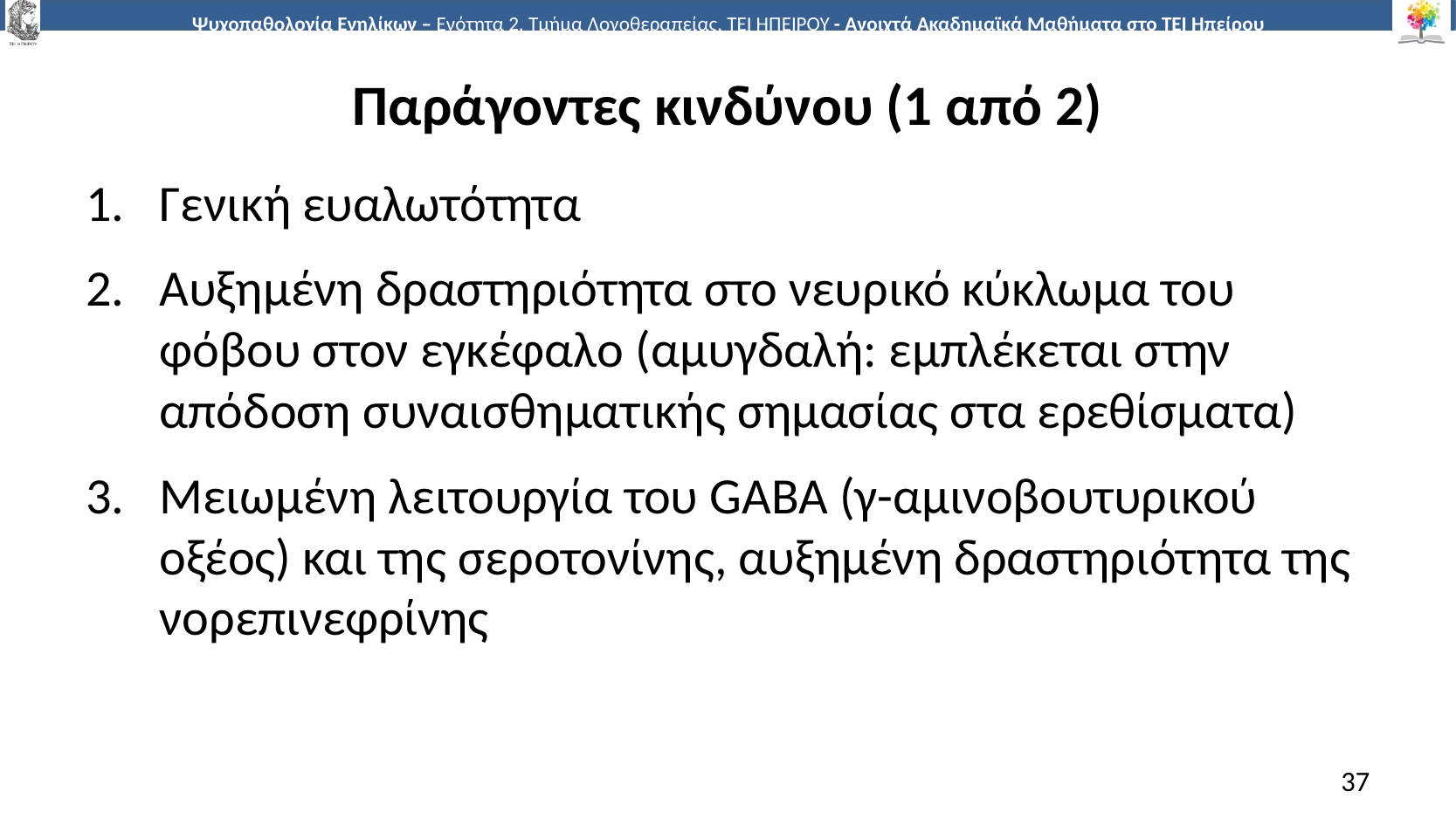

# Παράγοντες κινδύνου (1 από 2)
Γενική ευαλωτότητα
Αυξημένη δραστηριότητα στο νευρικό κύκλωμα του φόβου στον εγκέφαλο (αμυγδαλή: εμπλέκεται στην απόδοση συναισθηματικής σημασίας στα ερεθίσματα)
Μειωμένη λειτουργία του GABA (γ-αμινοβουτυρικού οξέος) και της σεροτονίνης, αυξημένη δραστηριότητα της νορεπινεφρίνης

37